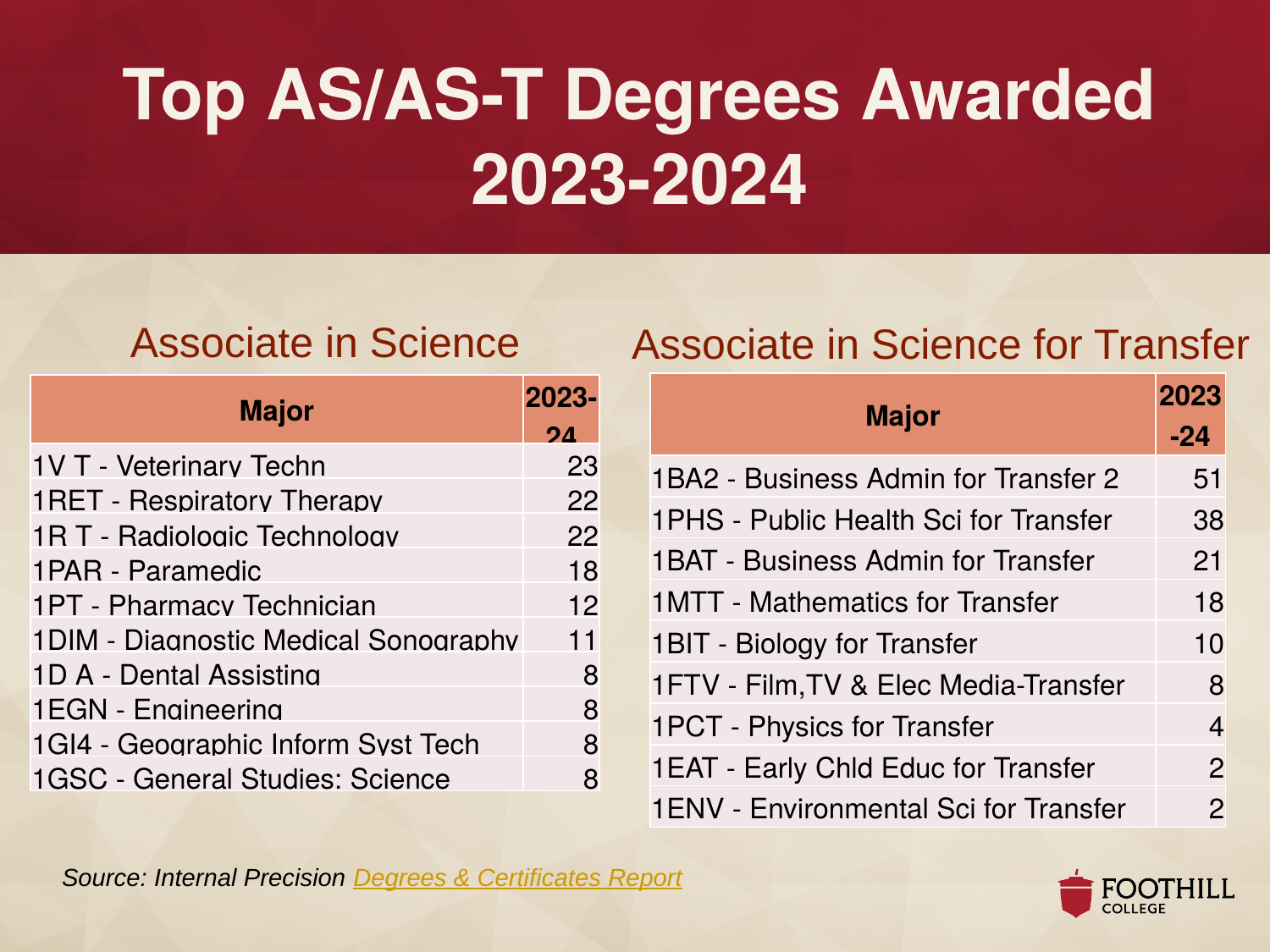

# Top AS/AS-T Degrees Awarded 2023-2024
Associate in Science
Associate in Science for Transfer
| Major | 2023-24 |
| --- | --- |
| 1BA2 - Business Admin for Transfer 2 | 51 |
| 1PHS - Public Health Sci for Transfer | 38 |
| 1BAT - Business Admin for Transfer | 21 |
| 1MTT - Mathematics for Transfer | 18 |
| 1BIT - Biology for Transfer | 10 |
| 1FTV - Film,TV & Elec Media-Transfer | 8 |
| 1PCT - Physics for Transfer | 4 |
| 1EAT - Early Chld Educ for Transfer | 2 |
| 1ENV - Environmental Sci for Transfer | 2 |
| Major | 2023-24 |
| --- | --- |
| 1V T - Veterinary Techn | 23 |
| 1RET - Respiratory Therapy | 22 |
| 1R T - Radiologic Technology | 22 |
| 1PAR - Paramedic | 18 |
| 1PT - Pharmacy Technician | 12 |
| 1DIM - Diagnostic Medical Sonography | 11 |
| 1D A - Dental Assisting | 8 |
| 1EGN - Engineering | 8 |
| 1GI4 - Geographic Inform Syst Tech | 8 |
| 1GSC - General Studies: Science | 8 |
Source: Internal Precision Degrees & Certificates Report